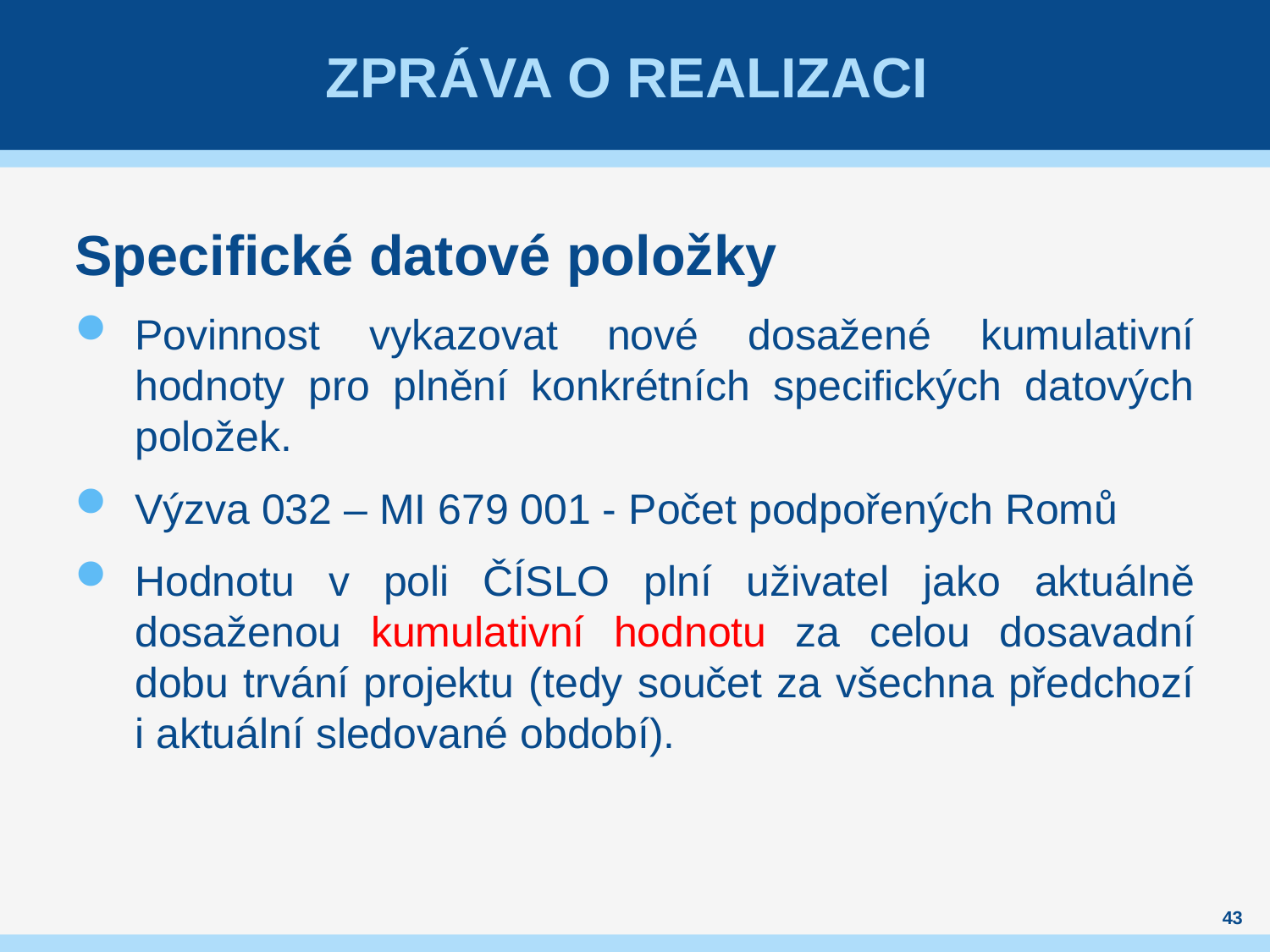

# Zpráva o realizaci
Specifické datové položky
Povinnost vykazovat nové dosažené kumulativní hodnoty pro plnění konkrétních specifických datových položek.
Výzva 032 – MI 679 001 - Počet podpořených Romů
Hodnotu v poli ČÍSLO plní uživatel jako aktuálně dosaženou kumulativní hodnotu za celou dosavadní dobu trvání projektu (tedy součet za všechna předchozí i aktuální sledované období).

43